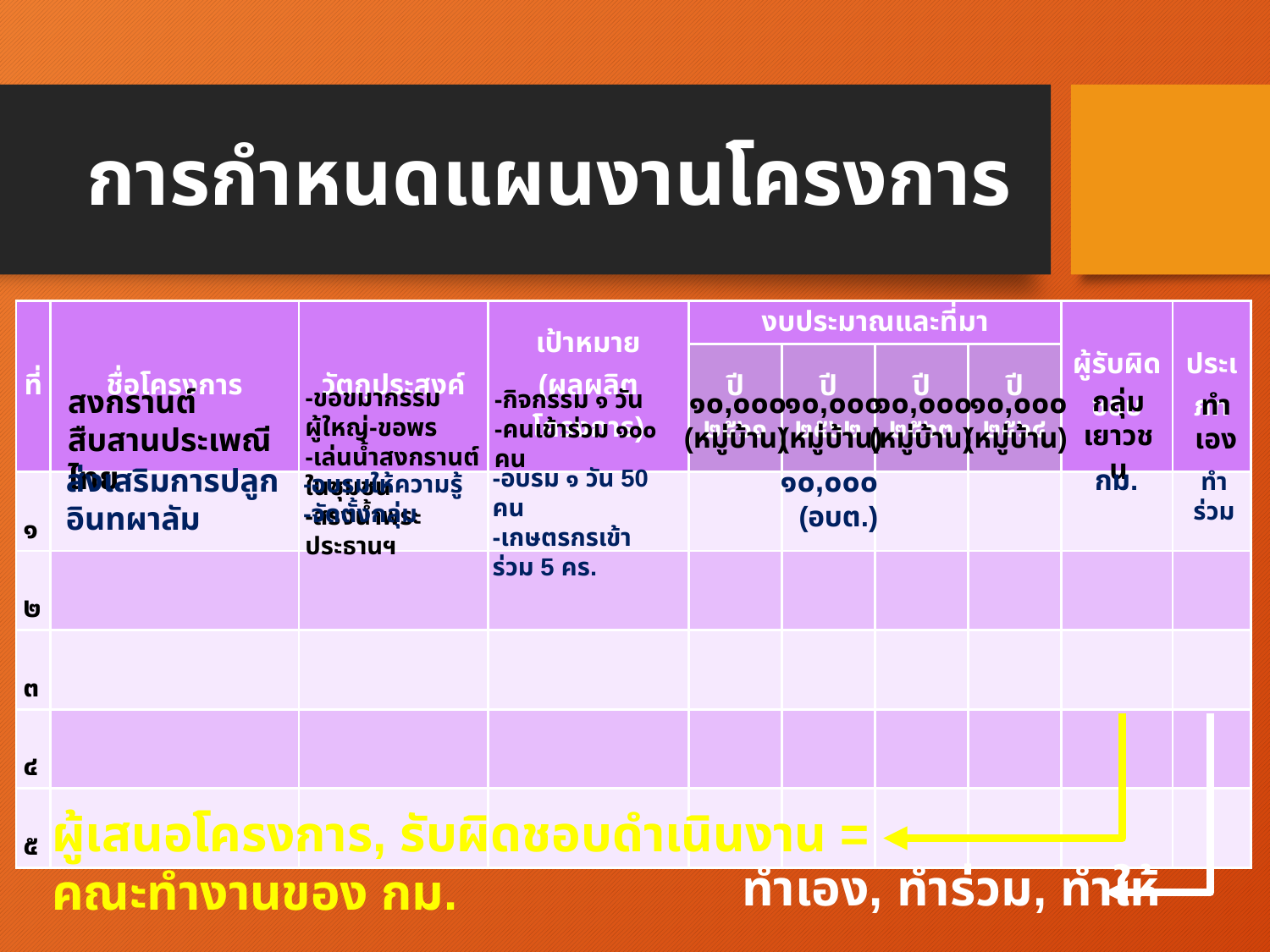

# การกำหนดแผนงานโครงการ
| ที่ | ชื่อโครงการ | วัตถุประสงค์ | เป้าหมาย (ผลผลิตโครงการ) | งบประมาณและที่มา |  |  |  | ผู้รับผิดชอบ | ประเภท |
| --- | --- | --- | --- | --- | --- | --- | --- | --- | --- |
|  |  |  |  | ปี ๒๕๖๑ | ปี ๒๕๖๒ | ปี ๒๕๖๓ | ปี ๒๕๖๔ |  |  |
| ๑ |  |  |  |  |  |  |  |  |  |
| ๒ |  |  |  |  |  |  |  |  |  |
| ๓ |  |  |  |  |  |  |  |  |  |
| ๔ |  |  |  |  |  |  |  |  |  |
| ๕ |  |  |  |  |  |  |  |  |  |
๑๐,๐๐๐
(หมู่บ้าน)
๑๐,๐๐๐
(หมู่บ้าน)
สงกรานต์สืบสานประเพณีไทย
-ขอขมากรรมผู้ใหญ่-ขอพร
-เล่นน้ำสงกรานต์ในชุมชน
-สรงน้ำพระประธานฯ

๑๐,๐๐๐
(หมู่บ้าน)
๑๐,๐๐๐
(หมู่บ้าน)
-กิจกรรม ๑ วัน
-คนเข้าร่วม ๑๐๐ คน

กลุ่มเยาวชน
ทำเอง
๑๐,๐๐๐
(อบต.)
ส่งเสริมการปลูก
อินทผาลัม
-อบรม ๑ วัน 50 คน
-เกษตรกรเข้าร่วม 5 คร.
กม.
ทำร่วม
-อบรมให้ความรู้
-จัดตั้งกลุ่ม

ผู้เสนอโครงการ, รับผิดชอบดำเนินงาน = คณะทำงานของ กม.

ทำเอง, ทำร่วม, ทำให้